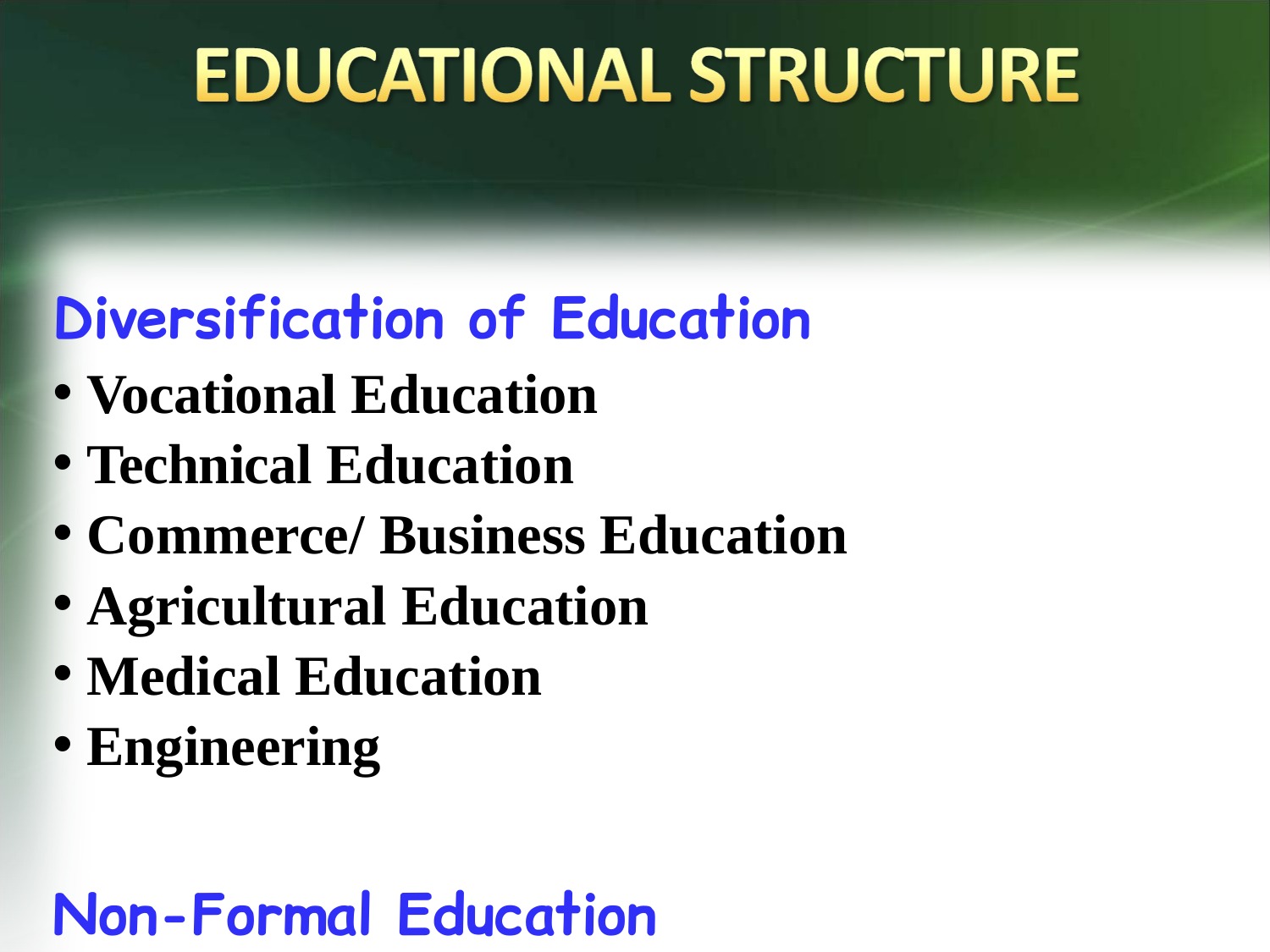

Diversification of Education
Vocational Education
Technical Education
Commerce/ Business Education
Agricultural Education
Medical Education
Engineering

Non-Formal Education